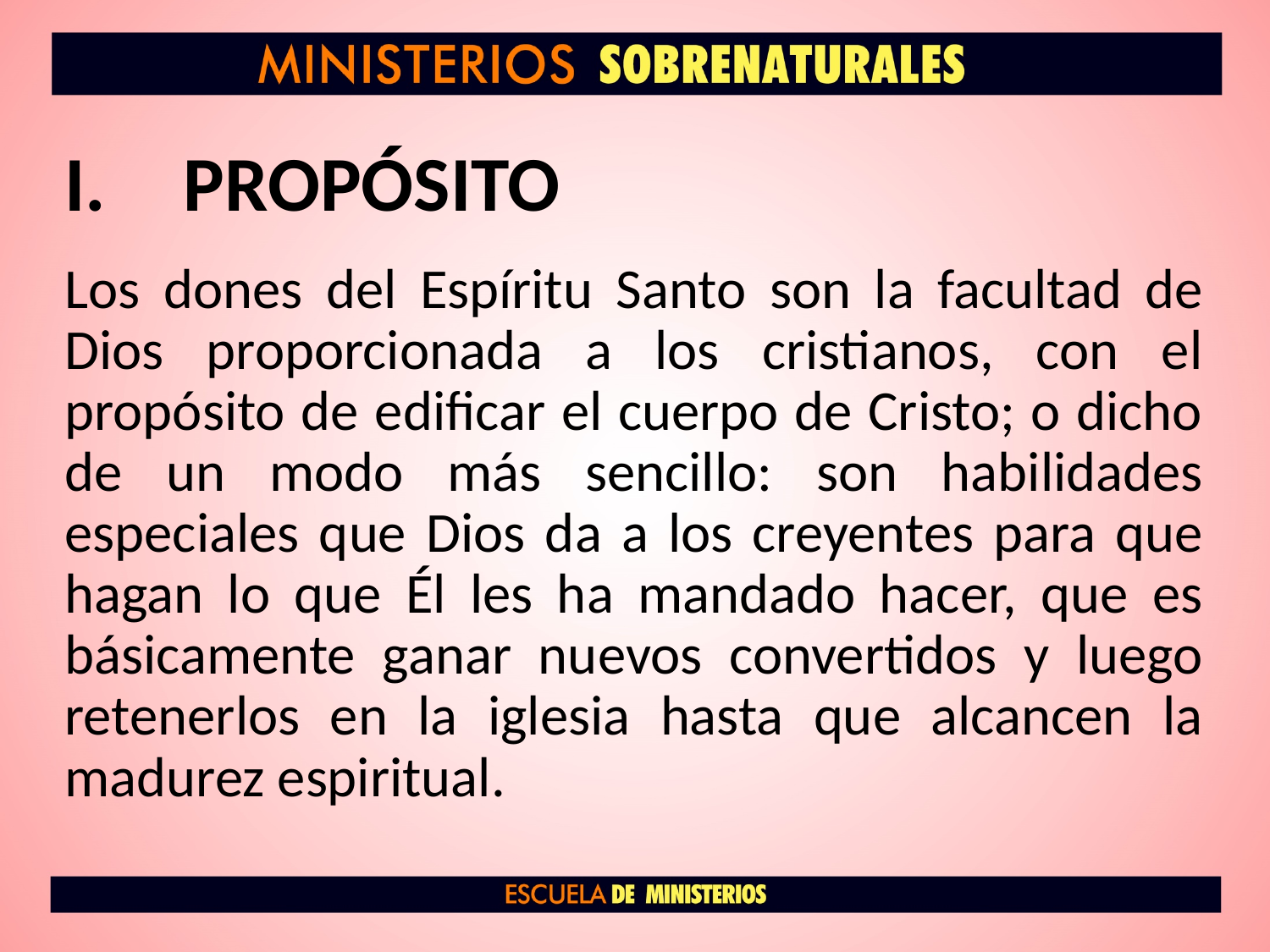

# PROPÓSITO
Los dones del Espíritu Santo son la facultad de Dios proporcionada a los cristianos, con el propósito de edificar el cuerpo de Cristo; o dicho de un modo más sencillo: son habilidades especiales que Dios da a los creyentes para que hagan lo que Él les ha mandado hacer, que es básicamente ganar nuevos convertidos y luego retenerlos en la iglesia hasta que alcancen la madurez espiritual.